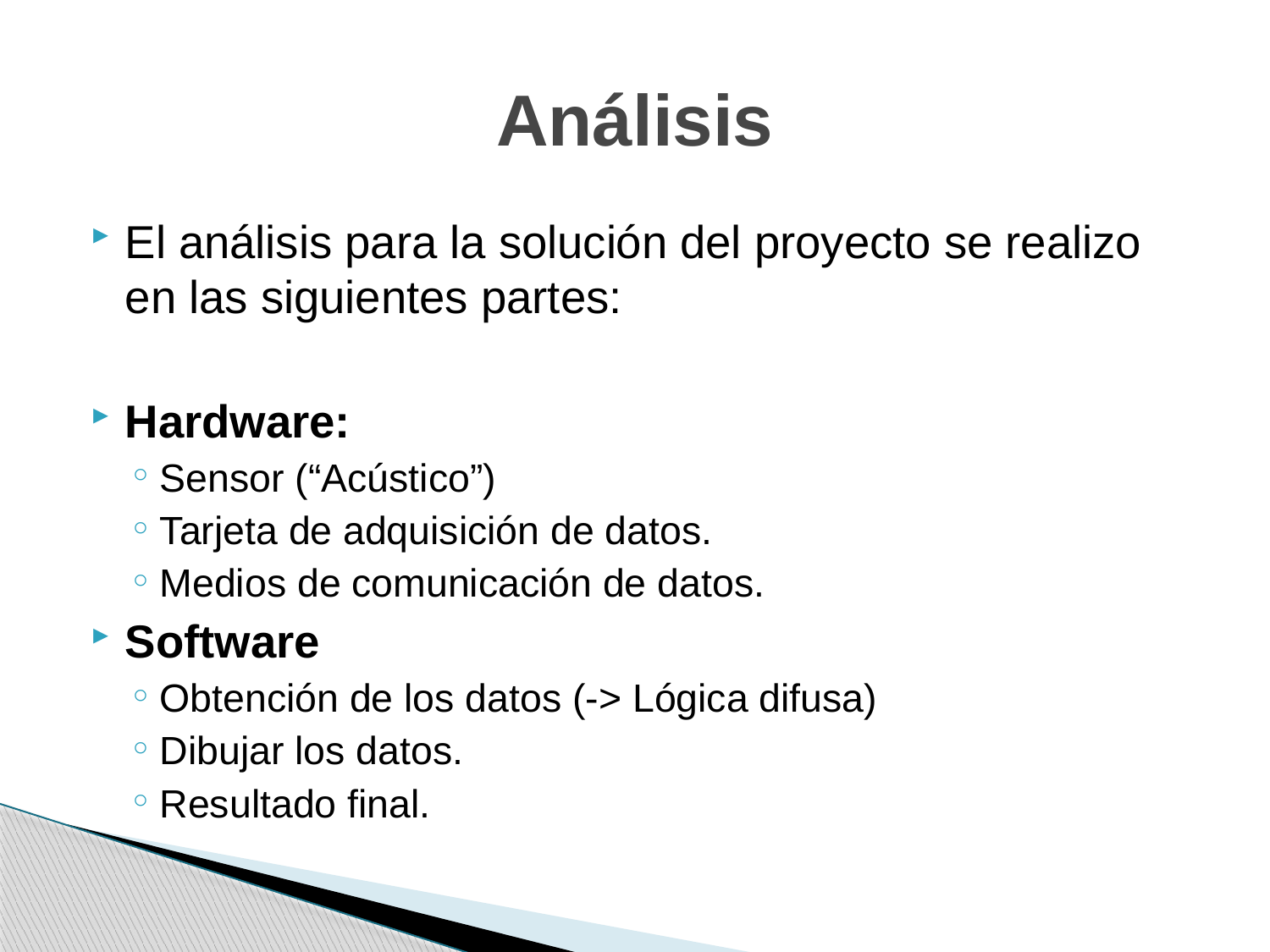

# Análisis
El análisis para la solución del proyecto se realizo en las siguientes partes:

Hardware:
Sensor (“Acústico”)
Tarjeta de adquisición de datos.
Medios de comunicación de datos.
Software
Obtención de los datos (-> Lógica difusa)
Dibujar los datos.
Resultado final.